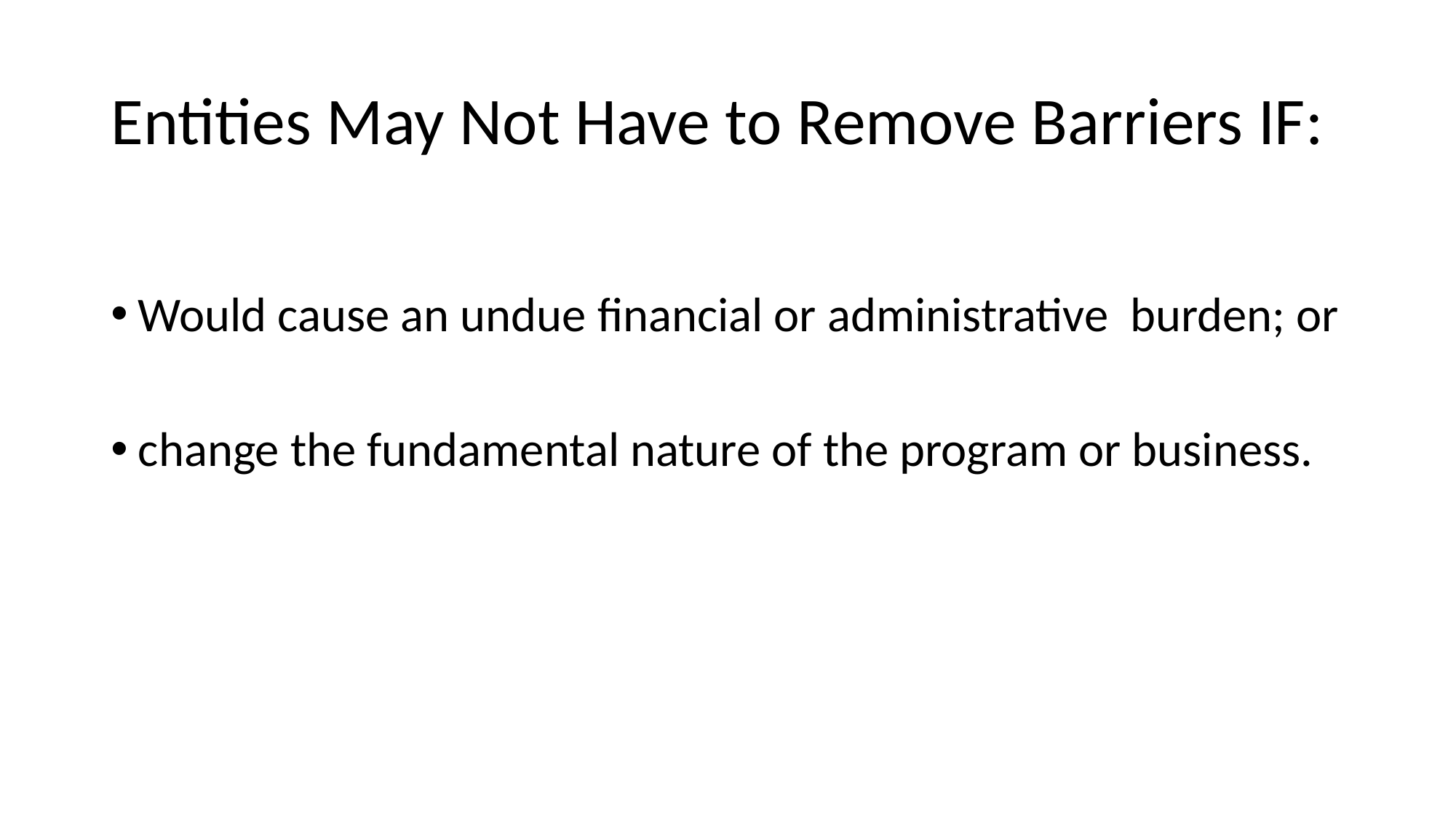

# Entities May Not Have to Remove Barriers IF:

Would cause an undue financial or administrative  burden; or

change the fundamental nature of the program or business.